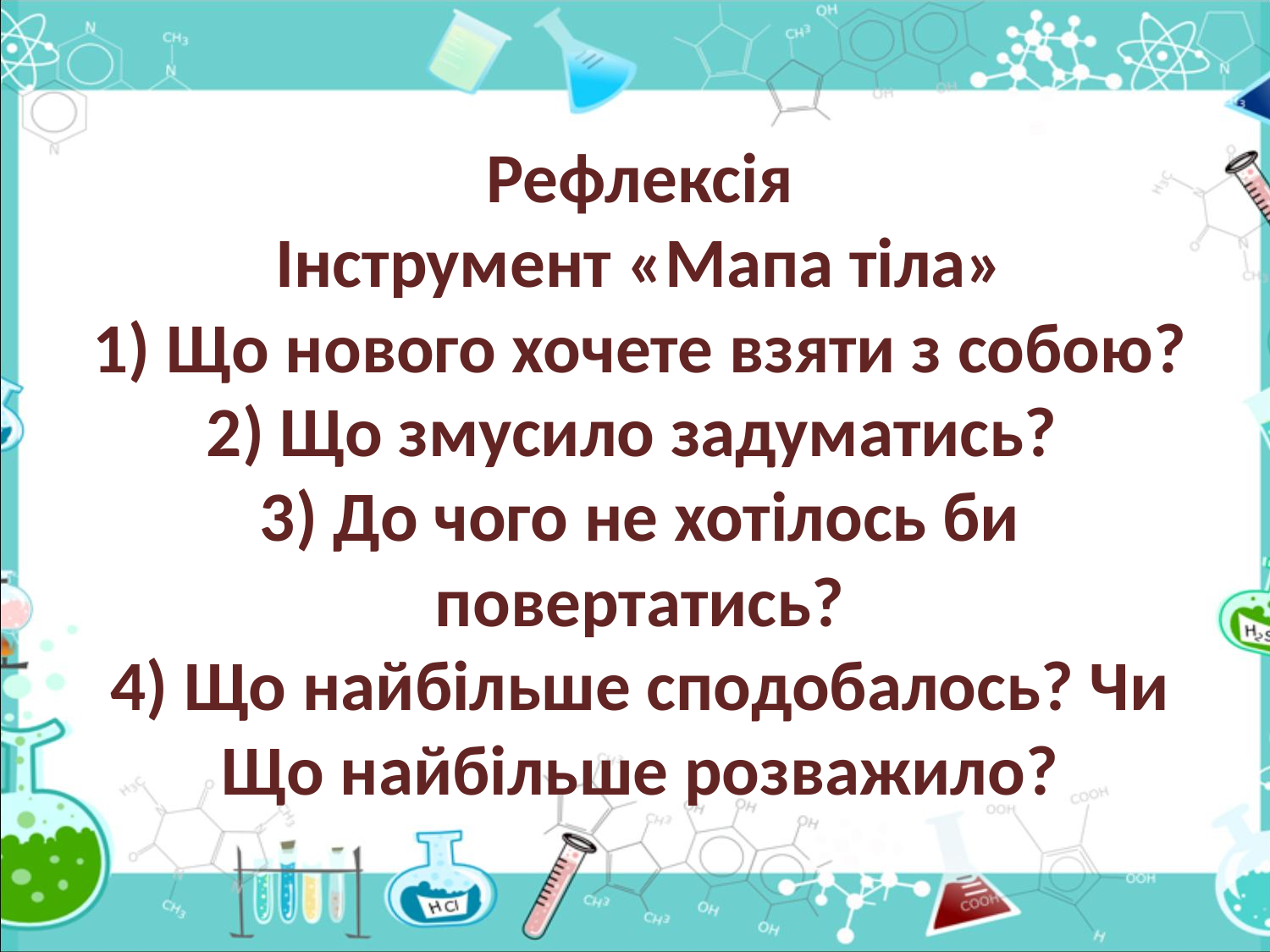

# Рефлексія Інструмент «Мапа тіла» 1) Що нового хочете взяти з собою? 2) Що змусило задуматись? 3) До чого не хотілось би повертатись? 4) Що найбільше сподобалось? Чи Що найбільше розважило?